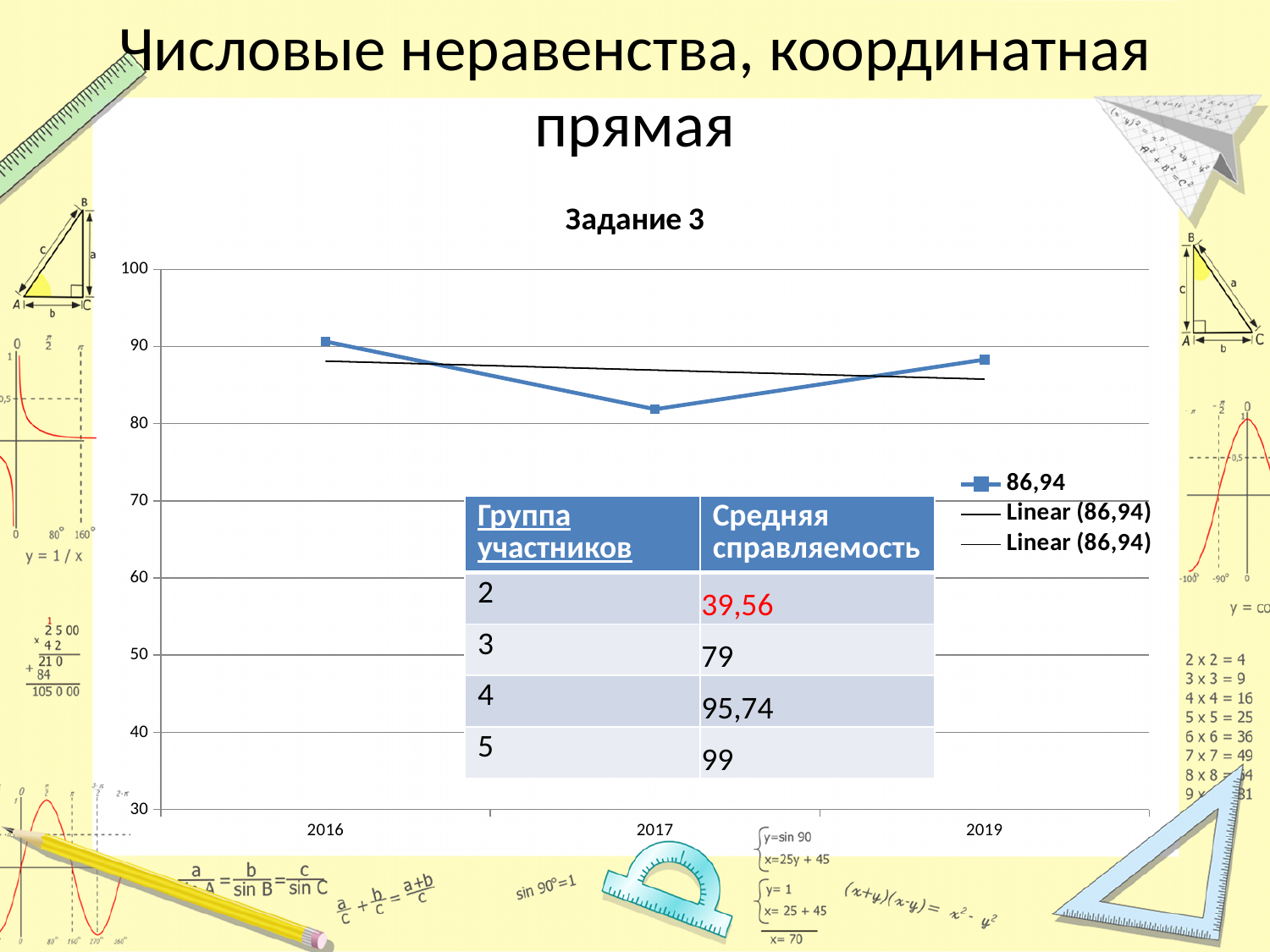

# Числовые неравенства, координатная прямая

### Chart: Задание 3

| Category | 86,94 |
|---|---|
| 2016 | 90.64 |
| 2017 | 81.87493603520622 |
| 2019 | 88.3 |
| Группа участников | Средняя справляемость |
| --- | --- |
| 2 | 39,56 |
| 3 | 79 |
| 4 | 95,74 |
| 5 | 99 |